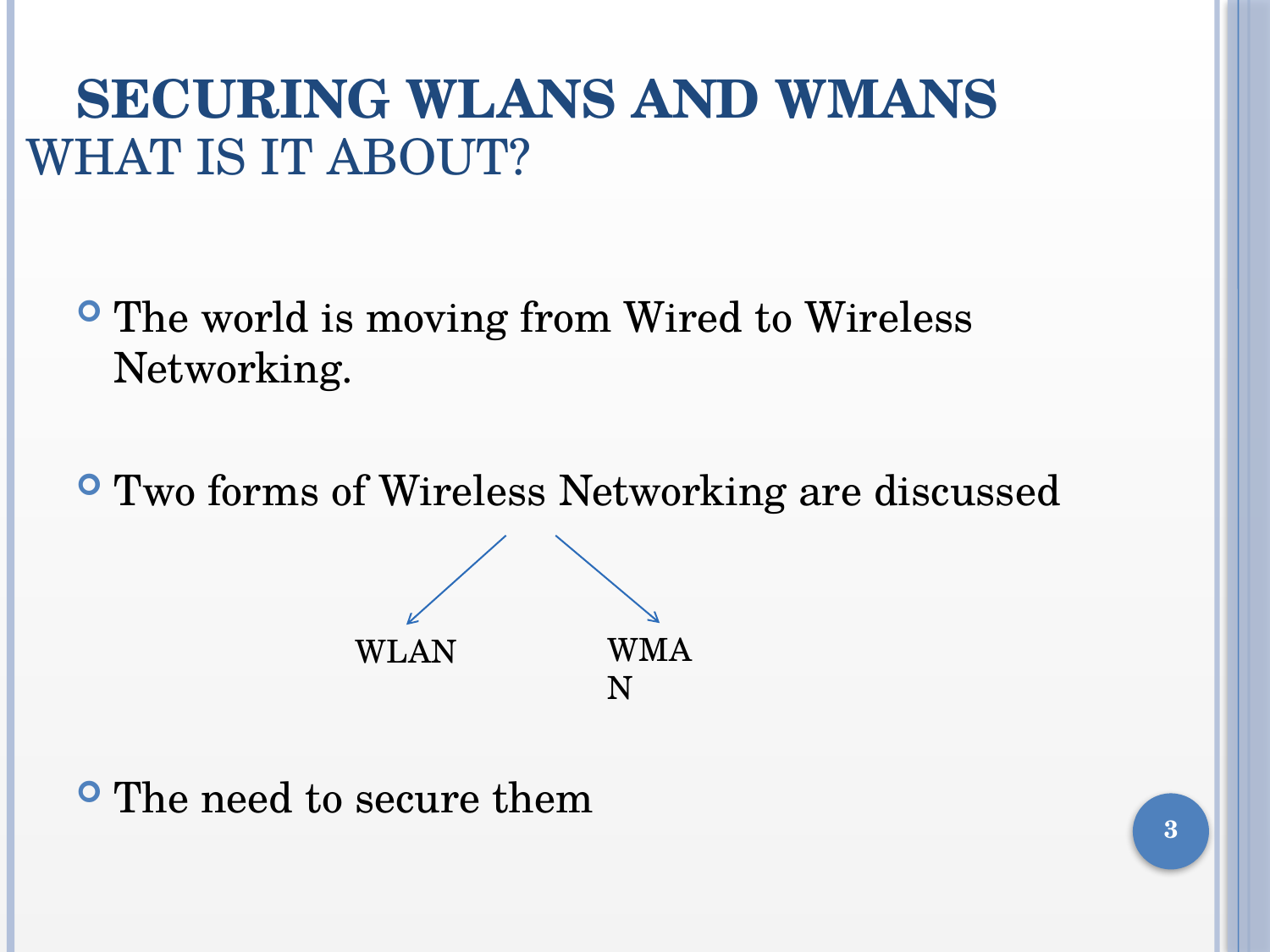

# Securing WLANs and WMANs
What is it about?

The world is moving from Wired to Wireless Networking.

Two forms of Wireless Networking are discussed

The need to secure them
WMAN
WLAN
3